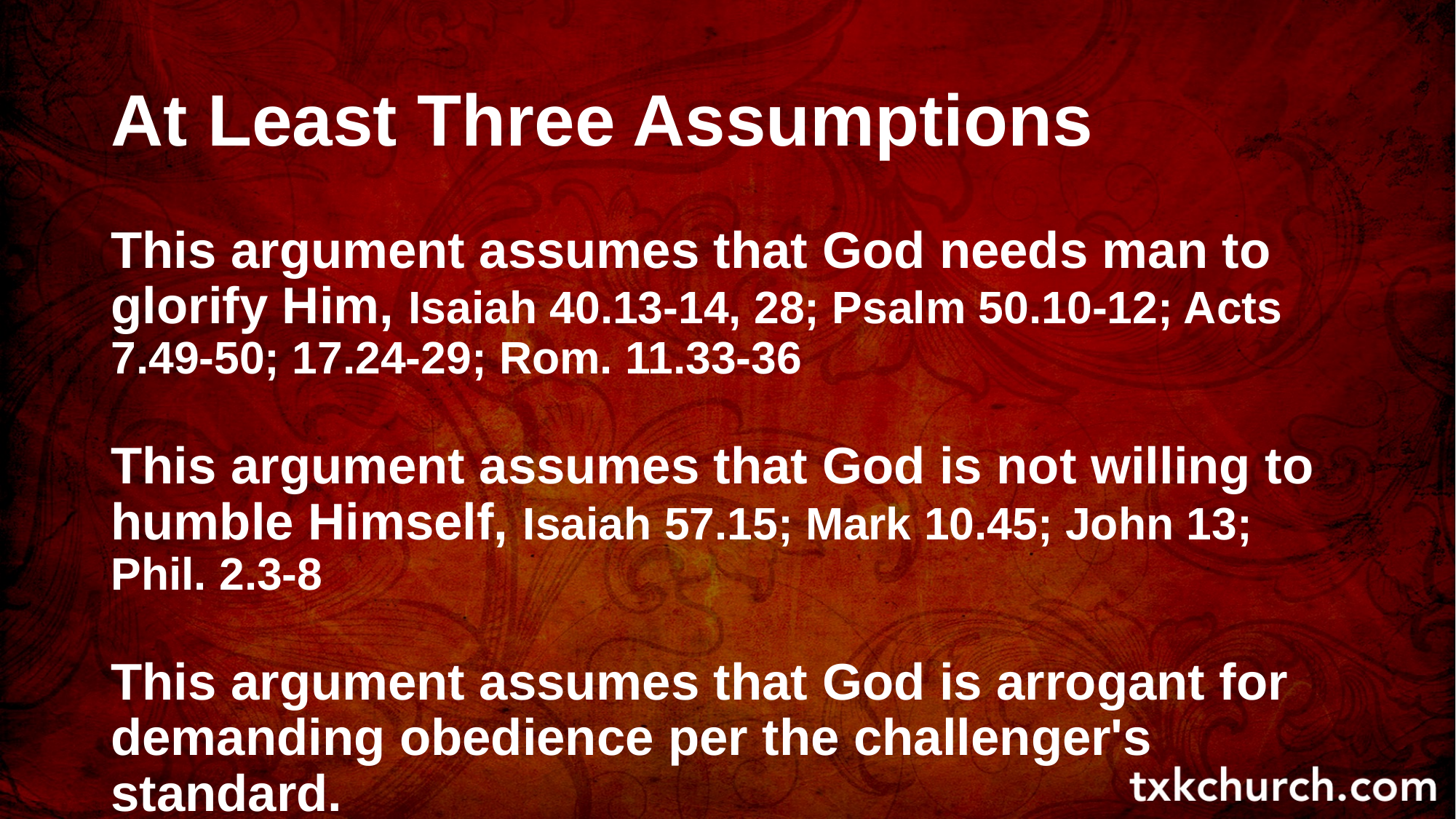

# At Least Three Assumptions
This argument assumes that God needs man to glorify Him, Isaiah 40.13-14, 28; Psalm 50.10-12; Acts 7.49-50; 17.24-29; Rom. 11.33-36

This argument assumes that God is not willing to humble Himself, Isaiah 57.15; Mark 10.45; John 13; Phil. 2.3-8

This argument assumes that God is arrogant for demanding obedience per the challenger's standard.